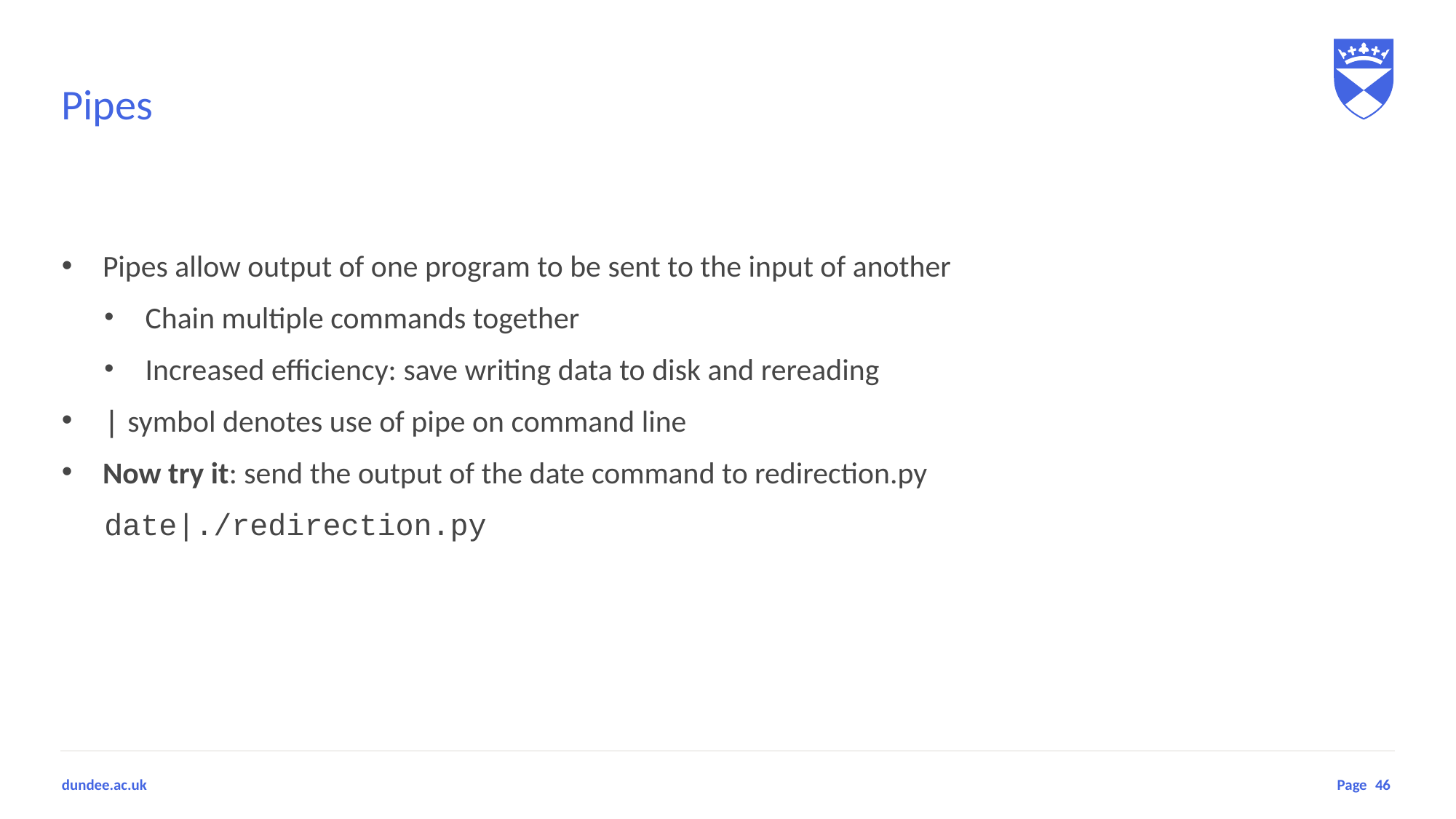

# Pipes
Pipes allow output of one program to be sent to the input of another
Chain multiple commands together
Increased efficiency: save writing data to disk and rereading
| symbol denotes use of pipe on command line
Now try it: send the output of the date command to redirection.py
date|./redirection.py
46